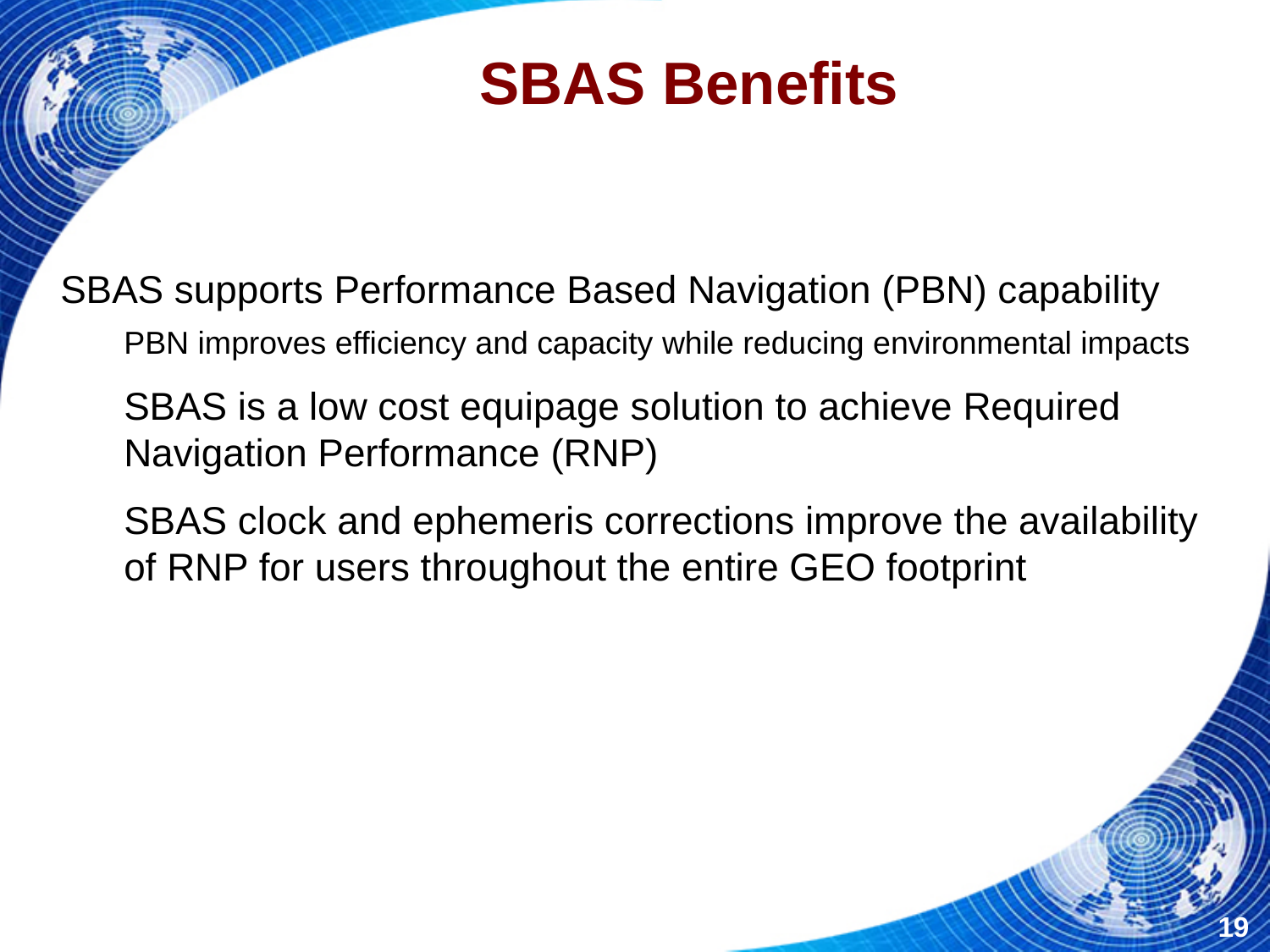

SBAS Benefits
SBAS supports Performance Based Navigation (PBN) capability
PBN improves efficiency and capacity while reducing environmental impacts
SBAS is a low cost equipage solution to achieve Required Navigation Performance (RNP)
SBAS clock and ephemeris corrections improve the availability of RNP for users throughout the entire GEO footprint

19